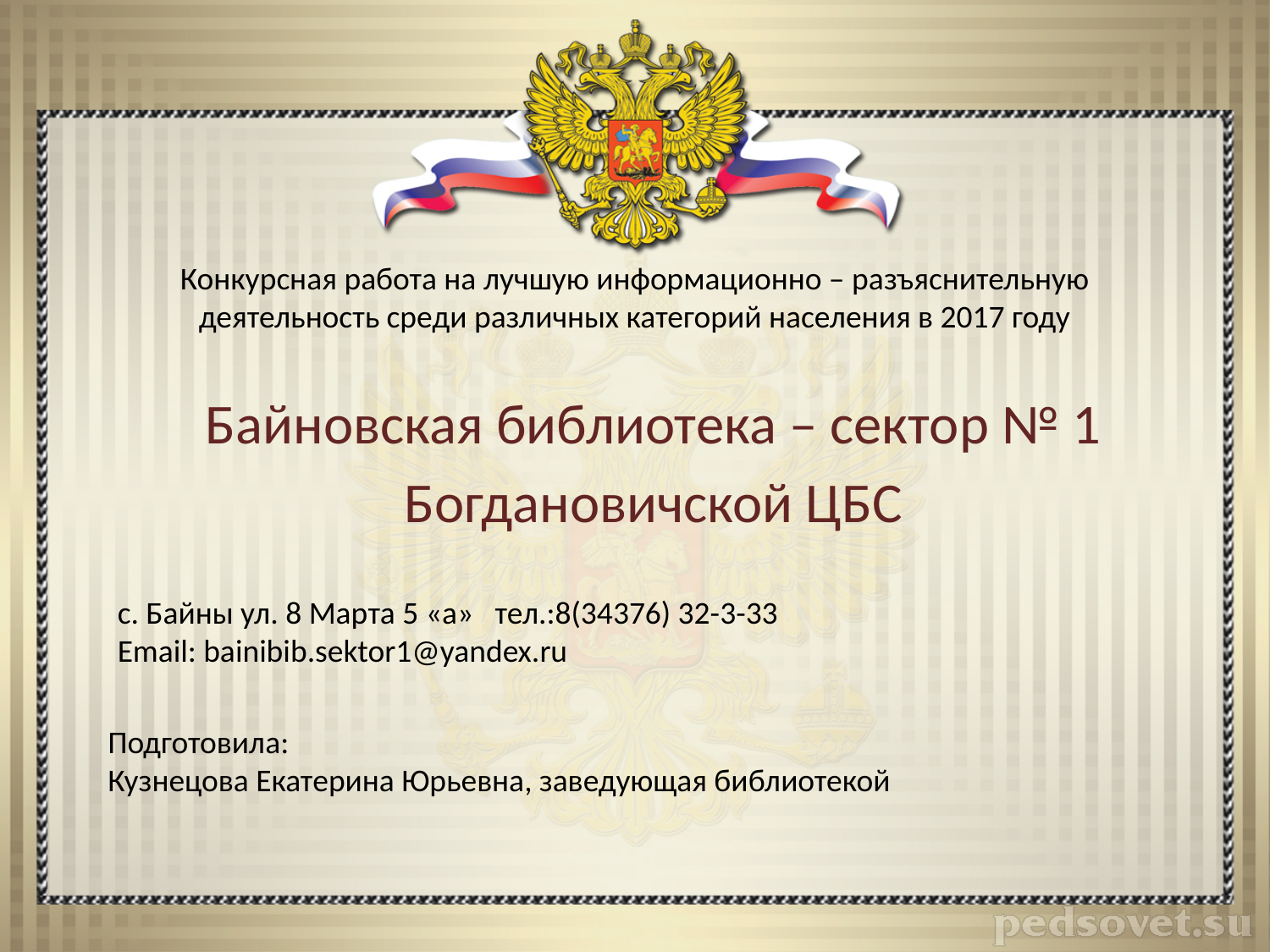

# Конкурсная работа на лучшую информационно – разъяснительную деятельность среди различных категорий населения в 2017 году
Байновская библиотека – сектор № 1
Богдановичской ЦБС
с. Байны ул. 8 Марта 5 «а»   тел.:8(34376) 32-3-33
Email: bainibib.sektor1@yandex.ru
Подготовила:
Кузнецова Екатерина Юрьевна, заведующая библиотекой